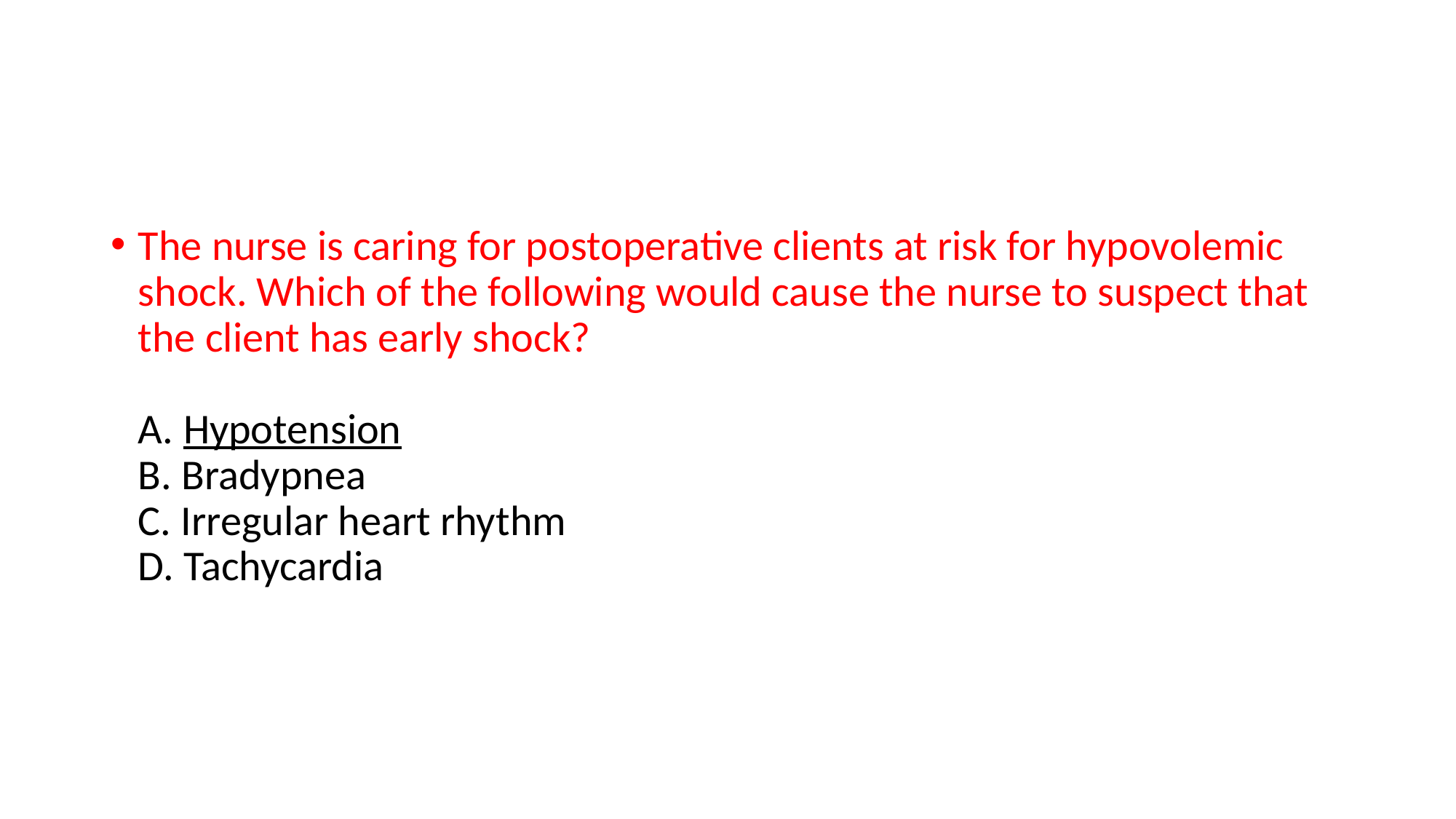

#
The nurse is caring for postoperative clients at risk for hypovolemic shock. Which of the following would cause the nurse to suspect that the client has early shock?
A. Hypotension
B. Bradypnea
C. Irregular heart rhythm
D. Tachycardia